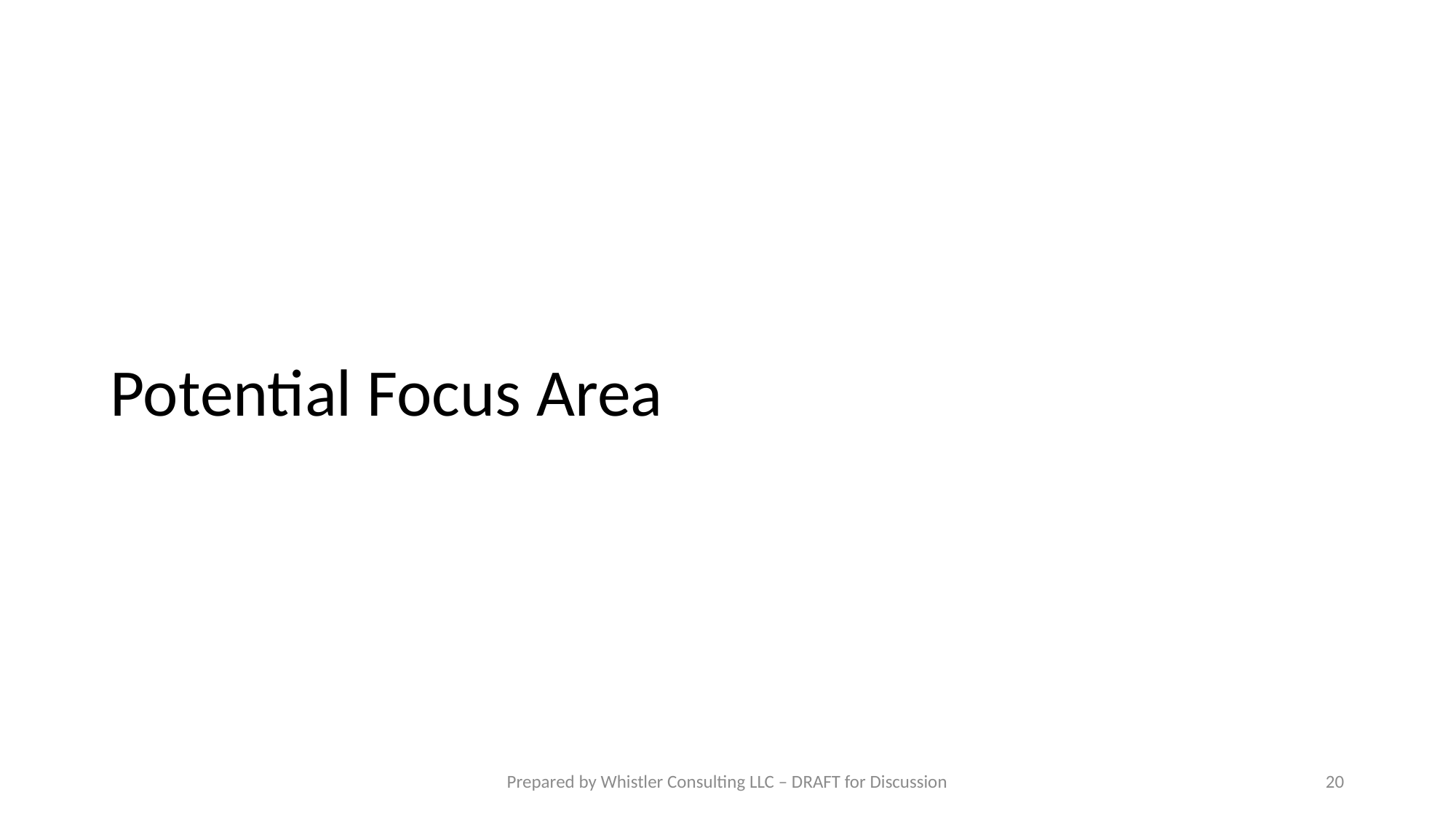

# Potential Focus Area
Prepared by Whistler Consulting LLC – DRAFT for Discussion
20